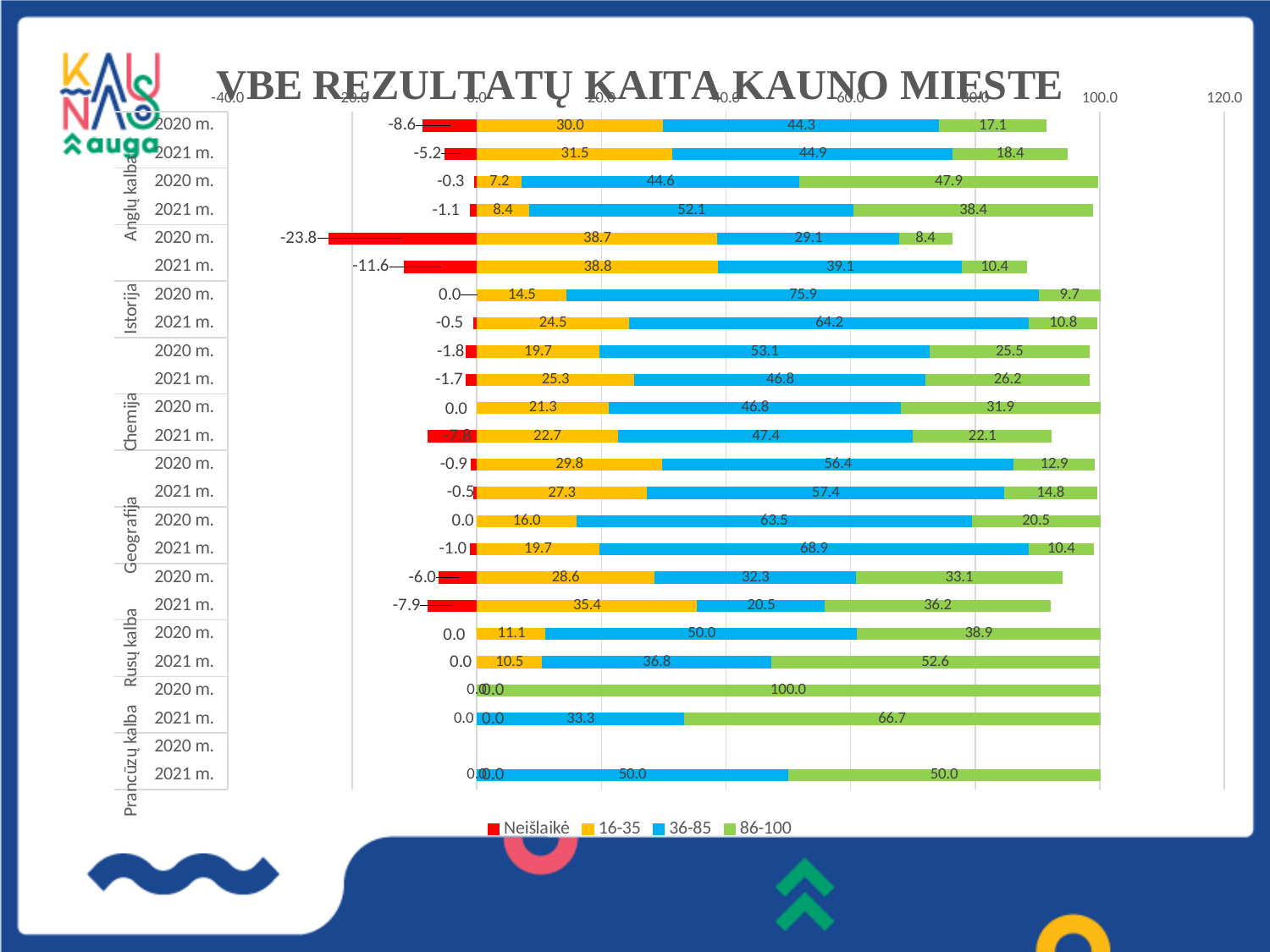

### Chart: VBE REZULTATŲ KAITA KAUNO MIESTE

| Category | Neišlaikė | 16-35 | 36-85 | 86-100 |
|---|---|---|---|---|
| 2020 m. | -8.61 | 29.98 | 44.27 | 17.13 |
| 2021 m. | -5.18553758325404 | 31.5 | 44.9 | 18.4 |
| 2020 m. | -0.310000000000002 | 7.24 | 44.57 | 47.88 |
| 2021 m. | -1.09505037231713 | 8.4 | 52.1 | 38.4 |
| 2020 m. | -23.76 | 38.68 | 29.14 | 8.43 |
| 2021 m. | -11.6457080371788 | 38.8 | 39.1 | 10.4 |
| 2020 m. | 0.0 | 14.46 | 75.86 | 9.68 |
| 2021 m. | -0.512820512820513 | 24.5 | 64.2 | 10.8 |
| 2020 m. | -1.76000000000001 | 19.68 | 53.08 | 25.48 |
| 2021 m. | -1.66666666666667 | 25.3 | 46.8 | 26.2 |
| 2020 m. | 0.0 | 21.28 | 46.81 | 31.91 |
| 2021 m. | -7.79220779220779 | 22.7 | 47.4 | 22.1 |
| 2020 m. | -0.890000000000001 | 29.78 | 56.44 | 12.89 |
| 2021 m. | -0.478468899521531 | 27.3 | 57.4 | 14.8 |
| 2020 m. | 0.0 | 16.03 | 63.46 | 20.51 |
| 2021 m. | -1.03626943005181 | 19.7 | 68.9 | 10.4 |
| 2020 m. | -6.02 | 28.57 | 32.33 | 33.08 |
| 2021 m. | -7.8740157480315 | 35.4 | 20.5 | 36.2 |
| 2020 m. | 0.0 | 11.11 | 50.0 | 38.89 |
| 2021 m. | 0.0 | 10.5 | 36.8 | 52.6 |
| 2020 m. | 0.0 | 0.0 | 0.0 | 100.0 |
| 2021 m. | 0.0 | 0.0 | 33.3 | 66.7 |
| 2020 m. | None | None | None | None |
| 2021 m. | 0.0 | 0.0 | 50.0 | 50.0 |